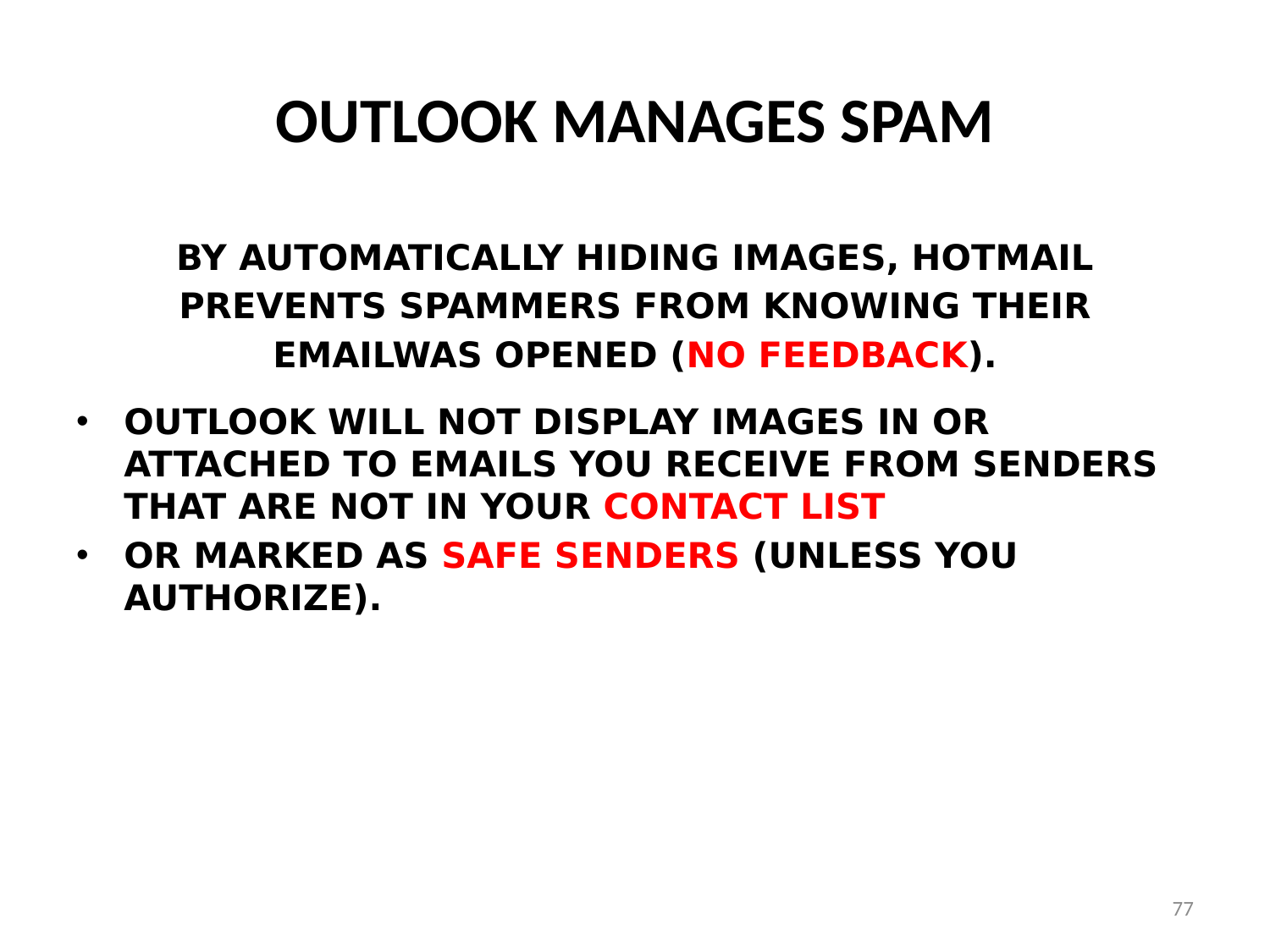

# OUTLOOK MANAGES SPAM
BY AUTOMATICALLY HIDING IMAGES, HOTMAIL PREVENTS SPAMMERS FROM KNOWING THEIR EMAILWAS OPENED (NO FEEDBACK).
OUTLOOK WILL NOT DISPLAY IMAGES IN OR ATTACHED TO EMAILS YOU RECEIVE FROM SENDERS THAT ARE NOT IN YOUR CONTACT LIST
OR MARKED AS SAFE SENDERS (UNLESS YOU AUTHORIZE).

77